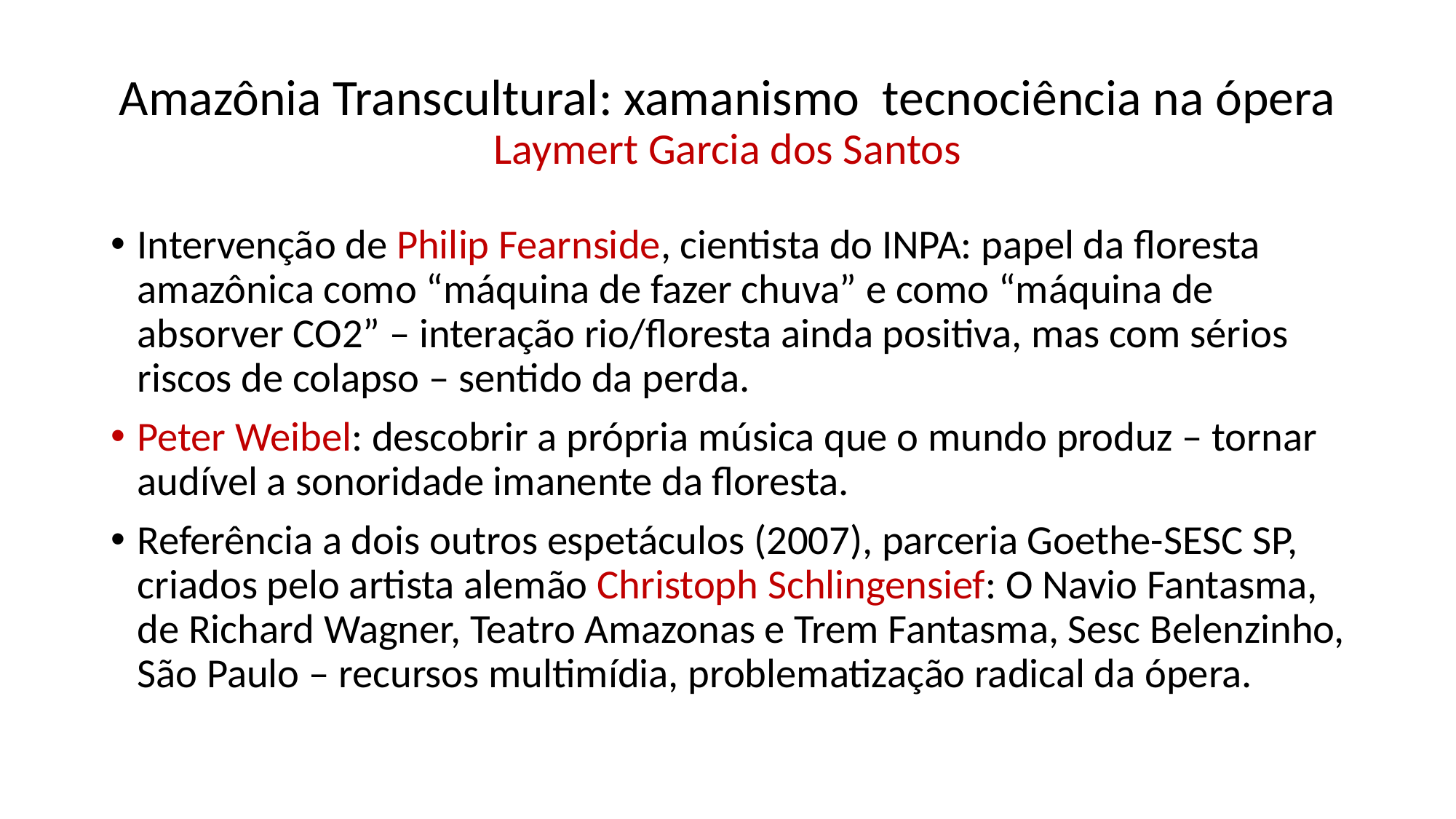

# Amazônia Transcultural: xamanismo  tecnociência na ópera Laymert Garcia dos Santos
Intervenção de Philip Fearnside, cientista do INPA: papel da floresta amazônica como “máquina de fazer chuva” e como “máquina de absorver CO2” – interação rio/floresta ainda positiva, mas com sérios riscos de colapso – sentido da perda.
Peter Weibel: descobrir a própria música que o mundo produz – tornar audível a sonoridade imanente da floresta.
Referência a dois outros espetáculos (2007), parceria Goethe-SESC SP, criados pelo artista alemão Christoph Schlingensief: O Navio Fantasma, de Richard Wagner, Teatro Amazonas e Trem Fantasma, Sesc Belenzinho, São Paulo – recursos multimídia, problematização radical da ópera.